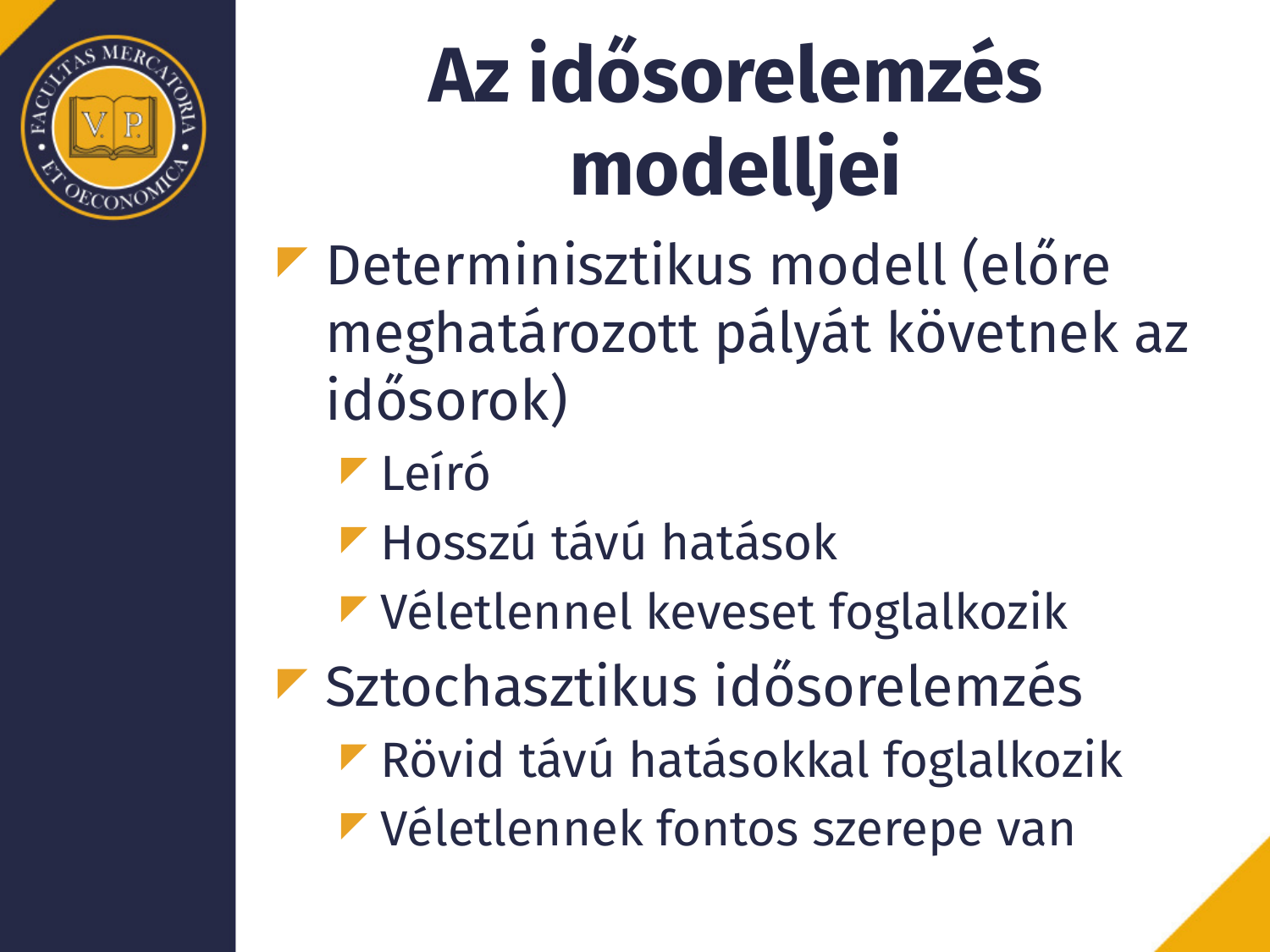

# Az idősorelemzés modelljei
Determinisztikus modell (előre meghatározott pályát követnek az idősorok)
Leíró
Hosszú távú hatások
Véletlennel keveset foglalkozik
Sztochasztikus idősorelemzés
Rövid távú hatásokkal foglalkozik
Véletlennek fontos szerepe van